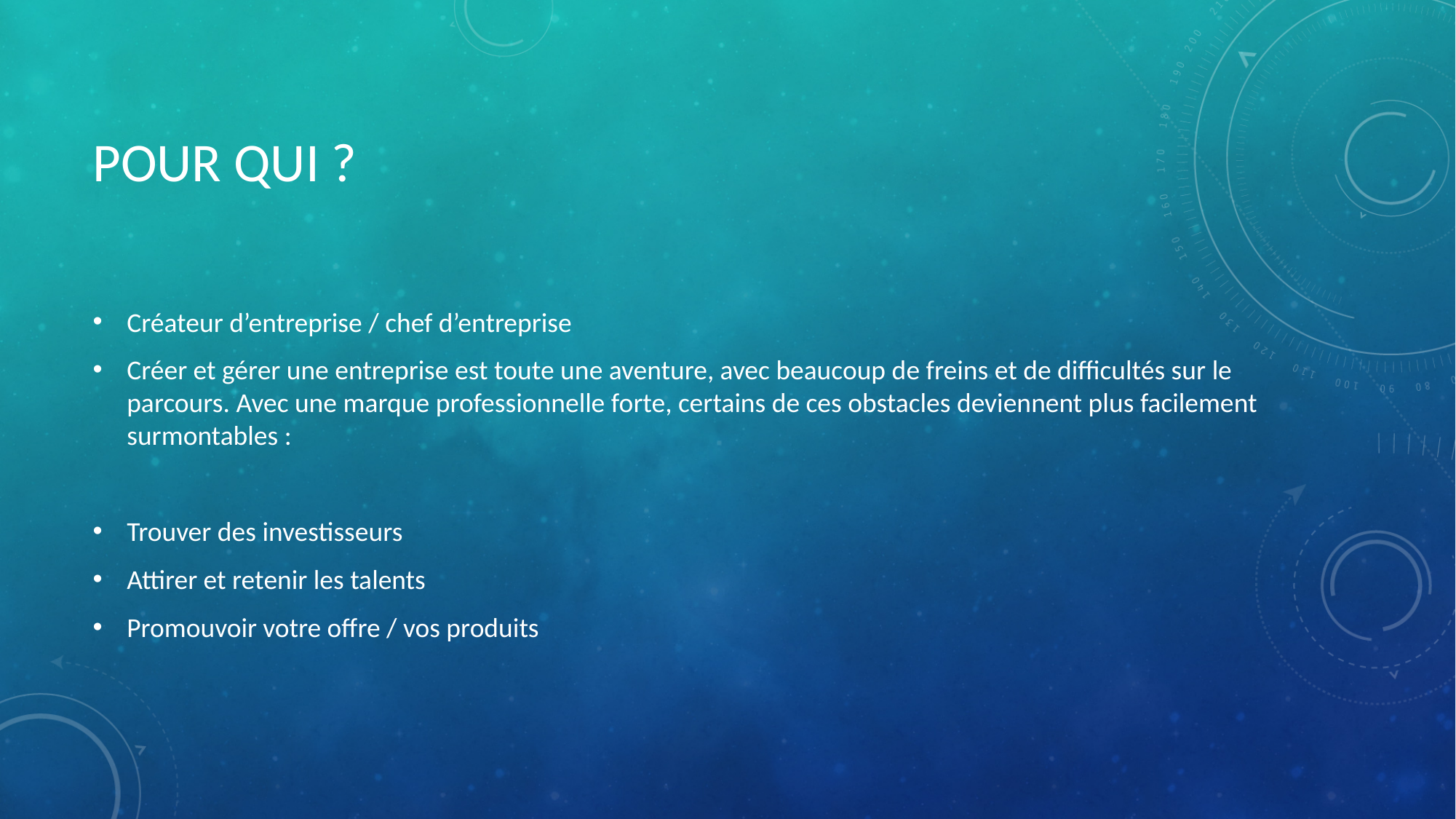

# Pour qui ?
Créateur d’entreprise / chef d’entreprise
Créer et gérer une entreprise est toute une aventure, avec beaucoup de freins et de difficultés sur le parcours. Avec une marque professionnelle forte, certains de ces obstacles deviennent plus facilement surmontables :

Trouver des investisseurs
Attirer et retenir les talents
Promouvoir votre offre / vos produits